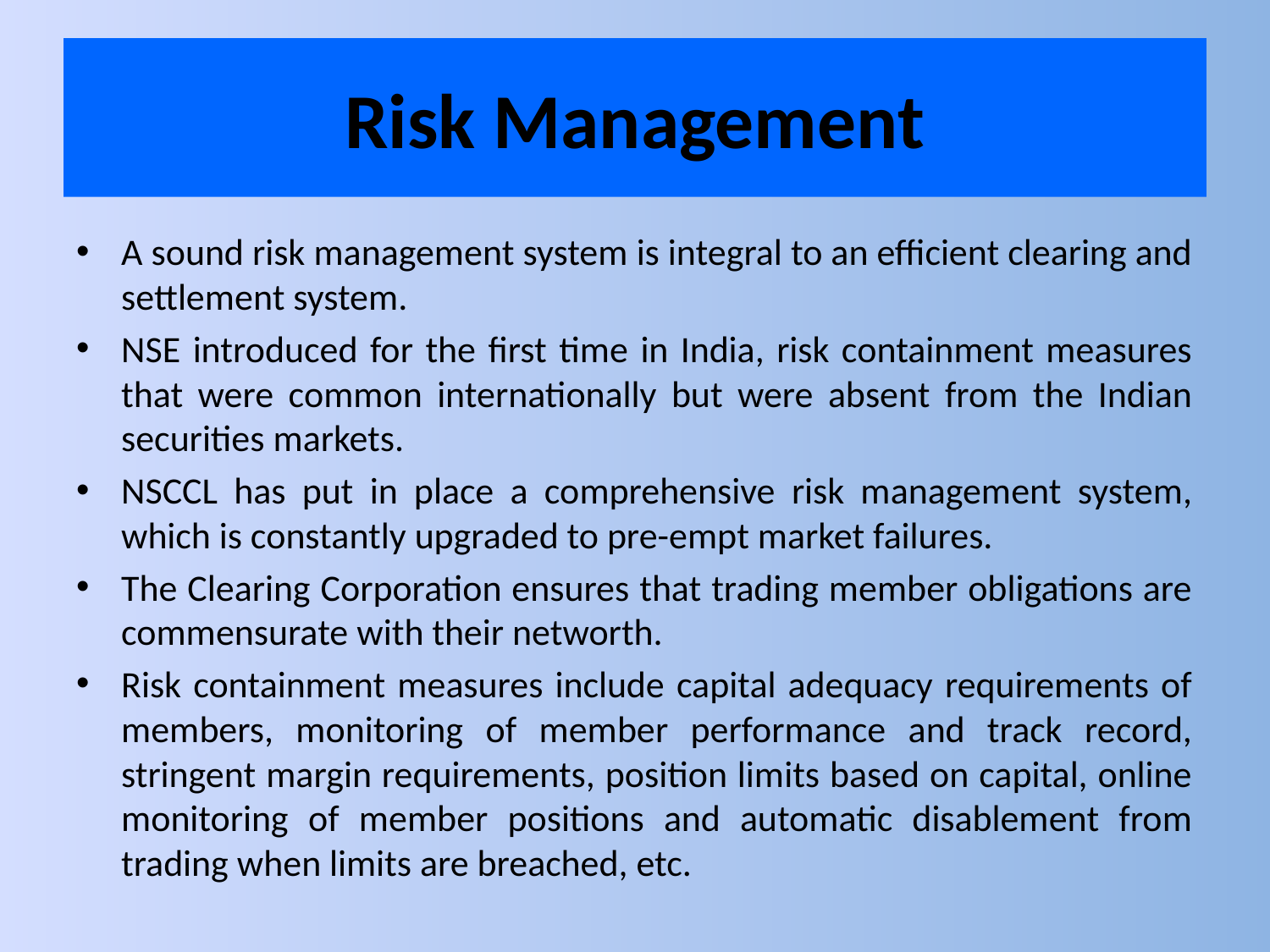

# Risk Management
A sound risk management system is integral to an efficient clearing and settlement system.
NSE introduced for the first time in India, risk containment measures that were common internationally but were absent from the Indian securities markets.
NSCCL has put in place a comprehensive risk management system, which is constantly upgraded to pre-empt market failures.
The Clearing Corporation ensures that trading member obligations are commensurate with their networth.
Risk containment measures include capital adequacy requirements of members, monitoring of member performance and track record, stringent margin requirements, position limits based on capital, online monitoring of member positions and automatic disablement from trading when limits are breached, etc.